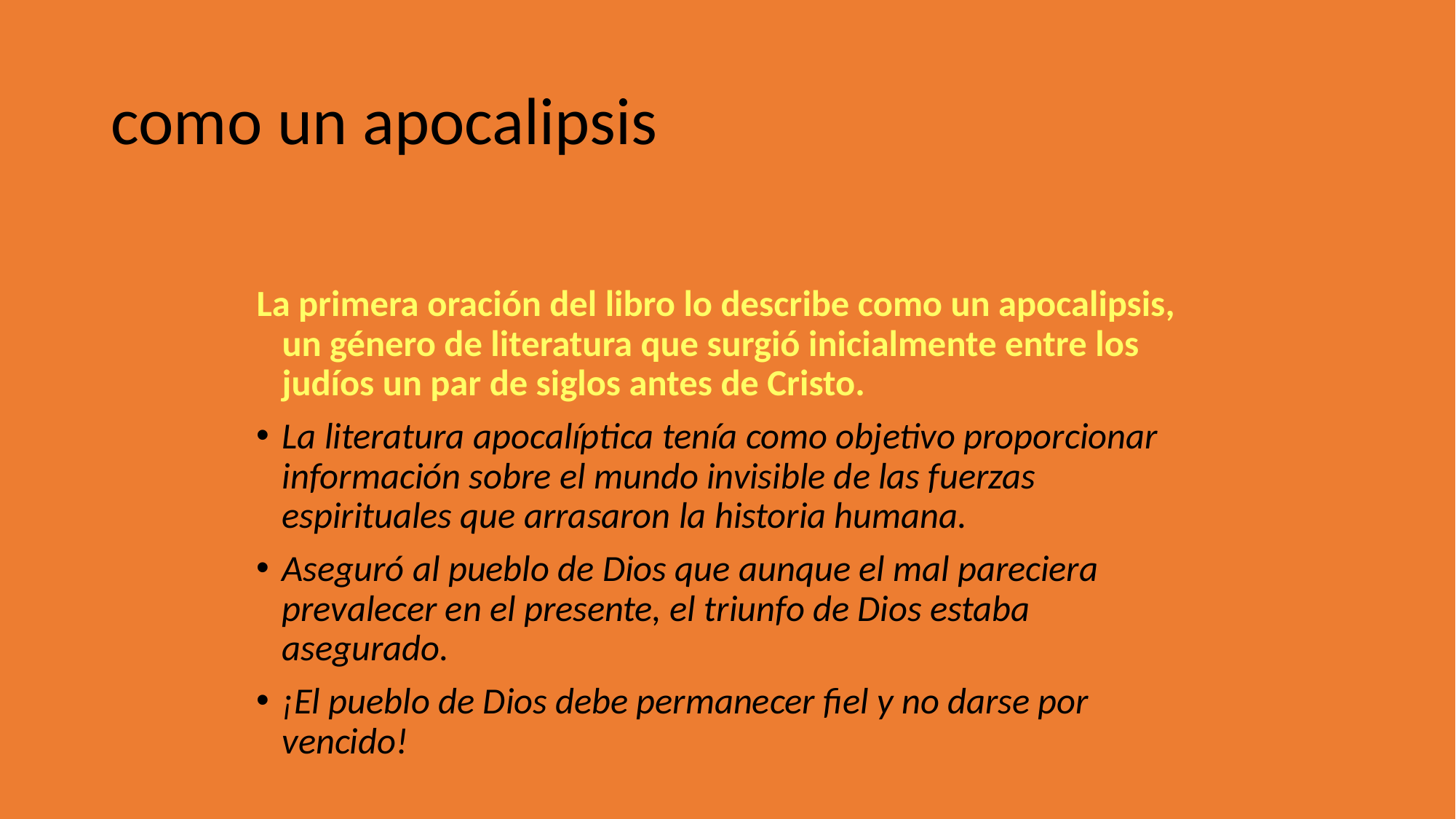

como un apocalipsis
La primera oración del libro lo describe como un apocalipsis, un género de literatura que surgió inicialmente entre los judíos un par de siglos antes de Cristo.
La literatura apocalíptica tenía como objetivo proporcionar información sobre el mundo invisible de las fuerzas espirituales que arrasaron la historia humana.
Aseguró al pueblo de Dios que aunque el mal pareciera prevalecer en el presente, el triunfo de Dios estaba asegurado.
¡El pueblo de Dios debe permanecer fiel y no darse por vencido!